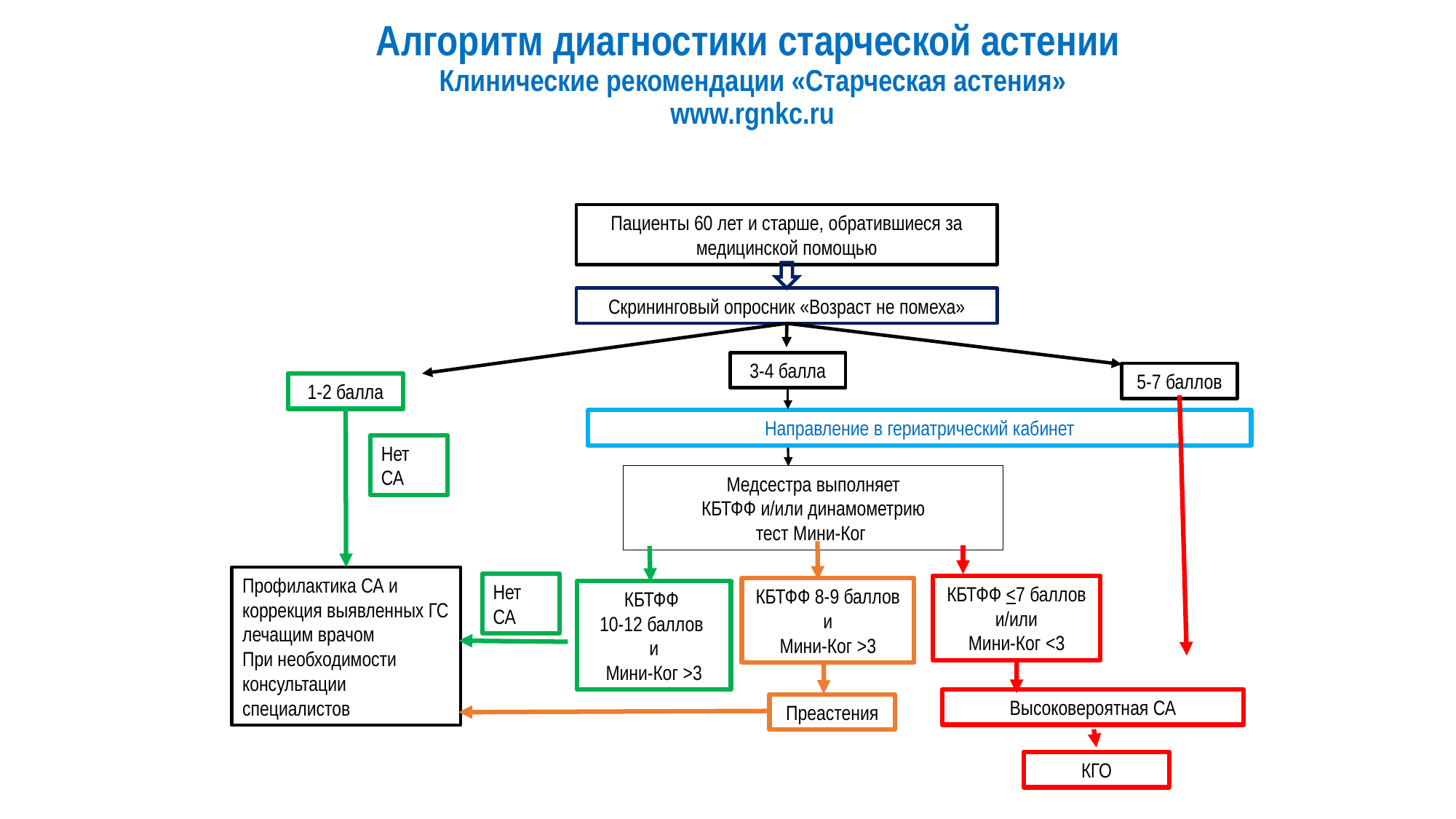

# Алгоритм диагностики старческой астении Клинические рекомендации «Старческая астения» www.rgnkc.ru
Пациенты 60 лет и старше, обратившиеся за медицинской помощью

Скрининговый опросник «Возраст не помеха»
3-4 балла
5-7 баллов
1-2 балла
Направление в гериатрический кабинет
Нет СА
Медсестра выполняет
 КБТФФ и/или динамометрию
тест Мини-Ког
Профилактика СА и коррекция выявленных ГС лечащим врачом
При необходимости консультации специалистов
Нет СА
КБТФФ <7 баллов
и/или
Мини-Ког <3
КБТФФ 8-9 баллов
и
Мини-Ког >3
КБТФФ
10-12 баллов
и
Мини-Ког >3
Высоковероятная СА
Преастения
КГО